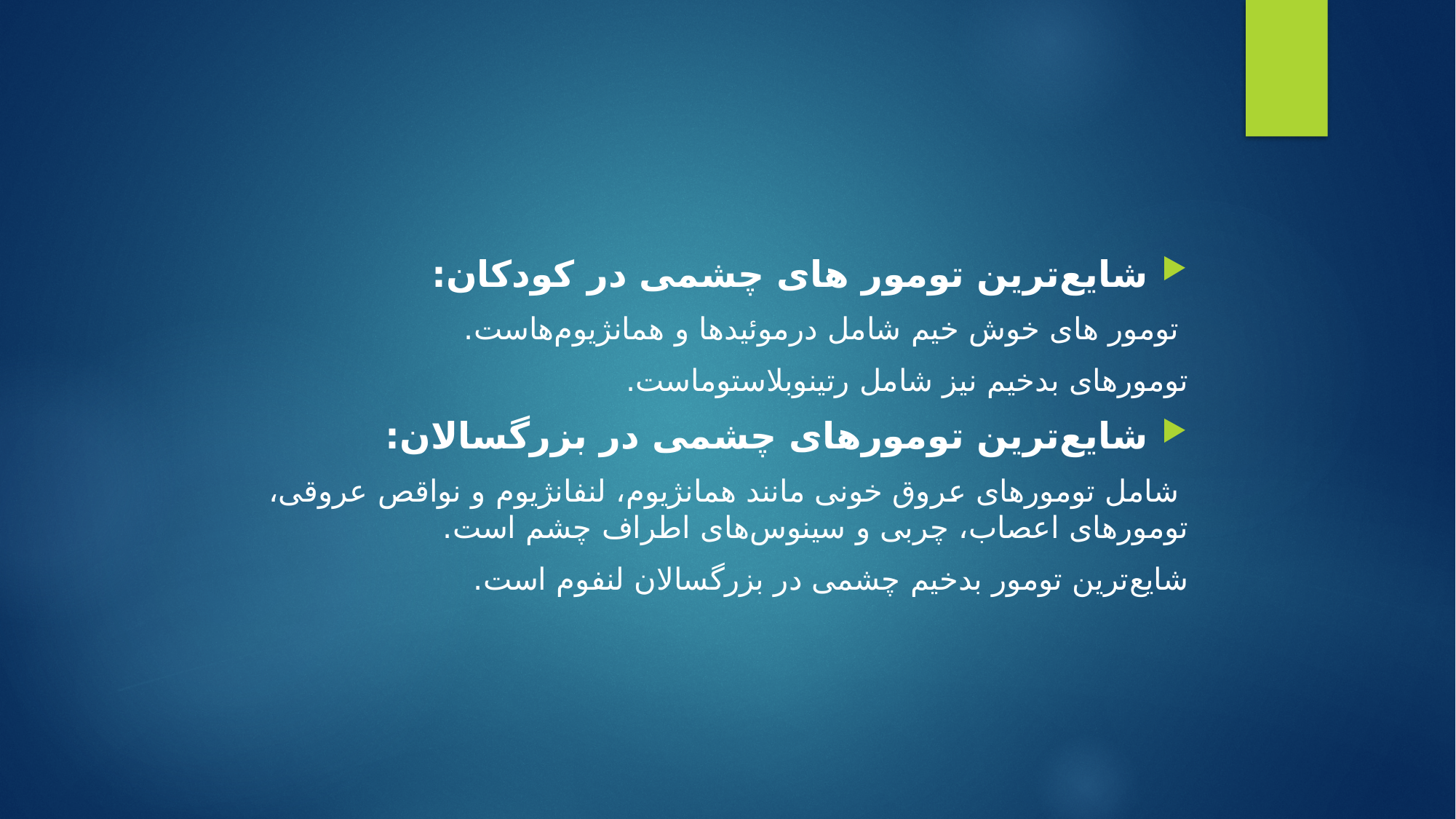

شایع‌ترین تومور های چشمی در‌ کودکان:
‌ تومور های خوش خیم شامل‌ درموئیدها ‌و همانژیوم‌هاست.
تومورهای بدخیم نیز شامل رتینوبلاستوماست.
شایع‌ترین تومورهای چشمی در بزرگسالان:
 شامل تومورهای عروق خونی مانند همانژیوم، لنفانژیوم و نواقص عروقی، تومورهای اعصاب، چربی و سینوس‌های اطراف چشم است.
شایع‌ترین تومور بدخیم چشمی در بزرگسالان لنفوم است.